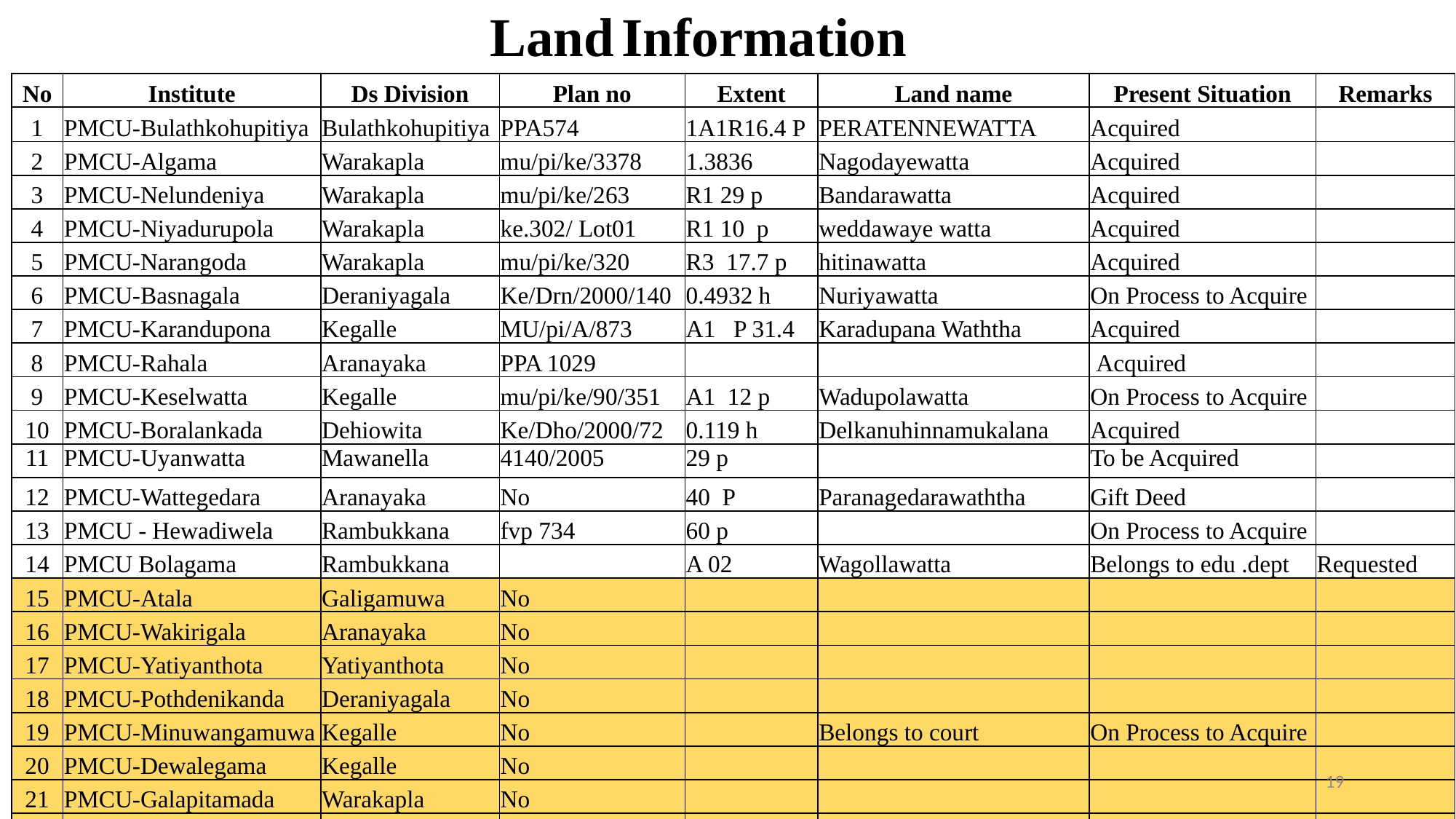

Land Information
| No | Institute | Ds Division | Plan no | Extent | Land name | Present Situation | Remarks |
| --- | --- | --- | --- | --- | --- | --- | --- |
| 1 | PMCU-Bulathkohupitiya | Bulathkohupitiya | PPA574 | 1A1R16.4 P | PERATENNEWATTA | Acquired |  |
| 2 | PMCU-Algama | Warakapla | mu/pi/ke/3378 | 1.3836 | Nagodayewatta | Acquired |  |
| 3 | PMCU-Nelundeniya | Warakapla | mu/pi/ke/263 | R1 29 p | Bandarawatta | Acquired |  |
| 4 | PMCU-Niyadurupola | Warakapla | ke.302/ Lot01 | R1 10 p | weddawaye watta | Acquired |  |
| 5 | PMCU-Narangoda | Warakapla | mu/pi/ke/320 | R3 17.7 p | hitinawatta | Acquired |  |
| 6 | PMCU-Basnagala | Deraniyagala | Ke/Drn/2000/140 | 0.4932 h | Nuriyawatta | On Process to Acquire |  |
| 7 | PMCU-Karandupona | Kegalle | MU/pi/A/873 | A1 P 31.4 | Karadupana Waththa | Acquired |  |
| 8 | PMCU-Rahala | Aranayaka | PPA 1029 |  |  | Acquired |  |
| 9 | PMCU-Keselwatta | Kegalle | mu/pi/ke/90/351 | A1 12 p | Wadupolawatta | On Process to Acquire |  |
| 10 | PMCU-Boralankada | Dehiowita | Ke/Dho/2000/72 | 0.119 h | Delkanuhinnamukalana | Acquired |  |
| 11 | PMCU-Uyanwatta | Mawanella | 4140/2005 | 29 p |  | To be Acquired |  |
| 12 | PMCU-Wattegedara | Aranayaka | No | 40 P | Paranagedarawaththa | Gift Deed |  |
| 13 | PMCU - Hewadiwela | Rambukkana | fvp 734 | 60 p |  | On Process to Acquire |  |
| 14 | PMCU Bolagama | Rambukkana |  | A 02 | Wagollawatta | Belongs to edu .dept | Requested |
| 15 | PMCU-Atala | Galigamuwa | No |  |  |  |  |
| 16 | PMCU-Wakirigala | Aranayaka | No |  |  |  |  |
| 17 | PMCU-Yatiyanthota | Yatiyanthota | No |  |  |  |  |
| 18 | PMCU-Pothdenikanda | Deraniyagala | No |  |  |  |  |
| 19 | PMCU-Minuwangamuwa | Kegalle | No |  | Belongs to court | On Process to Acquire |  |
| 20 | PMCU-Dewalegama | Kegalle | No |  |  |  |  |
| 21 | PMCU-Galapitamada | Warakapla | No |  |  |  |  |
| 22 | PMCU-Beddewela | Rambukkana | No |  |  |  |  |
19